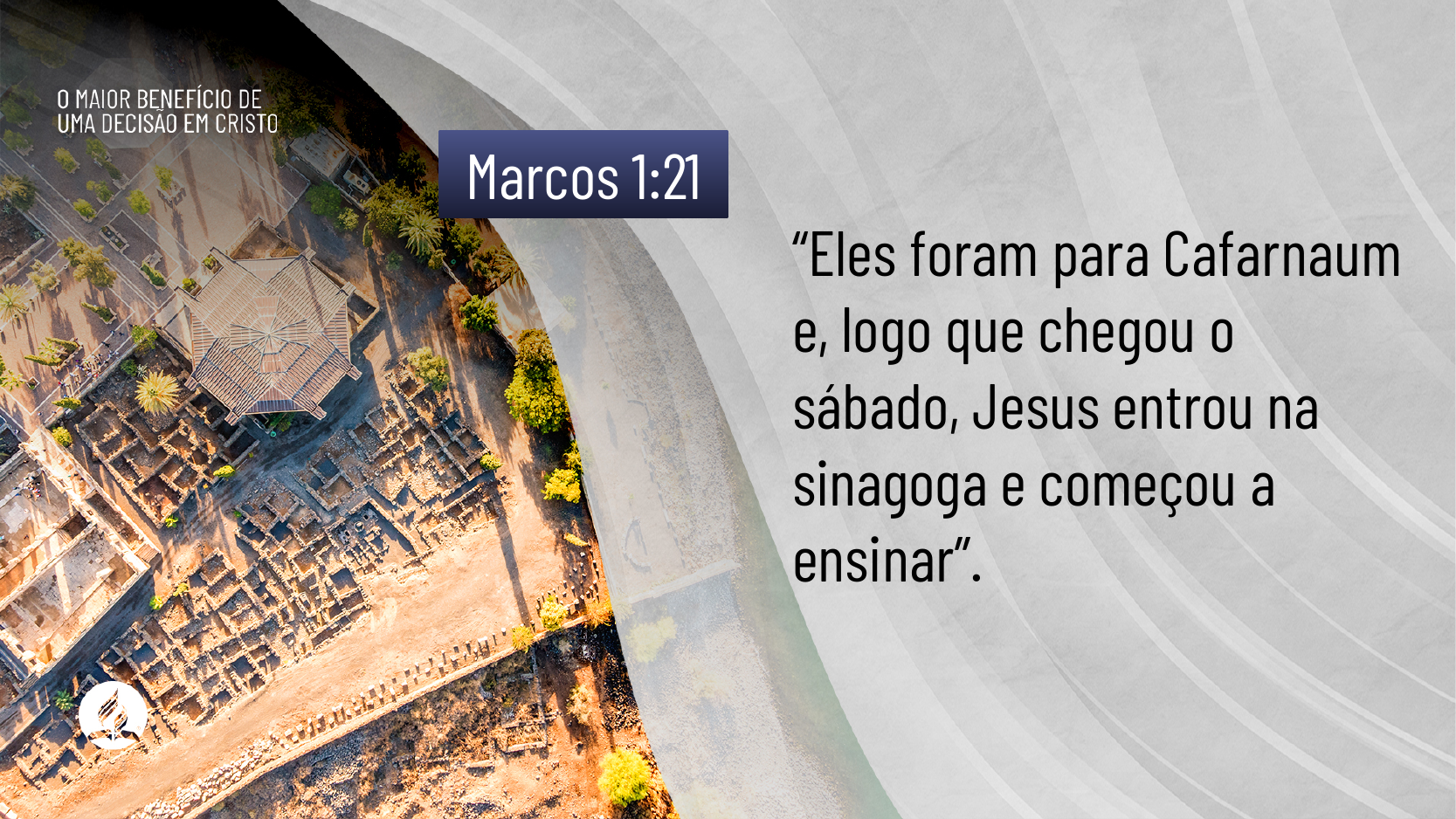

Marcos 1:21
“Eles foram para Cafarnaum e, logo que chegou o sábado, Jesus entrou na sinagoga e começou a ensinar”.